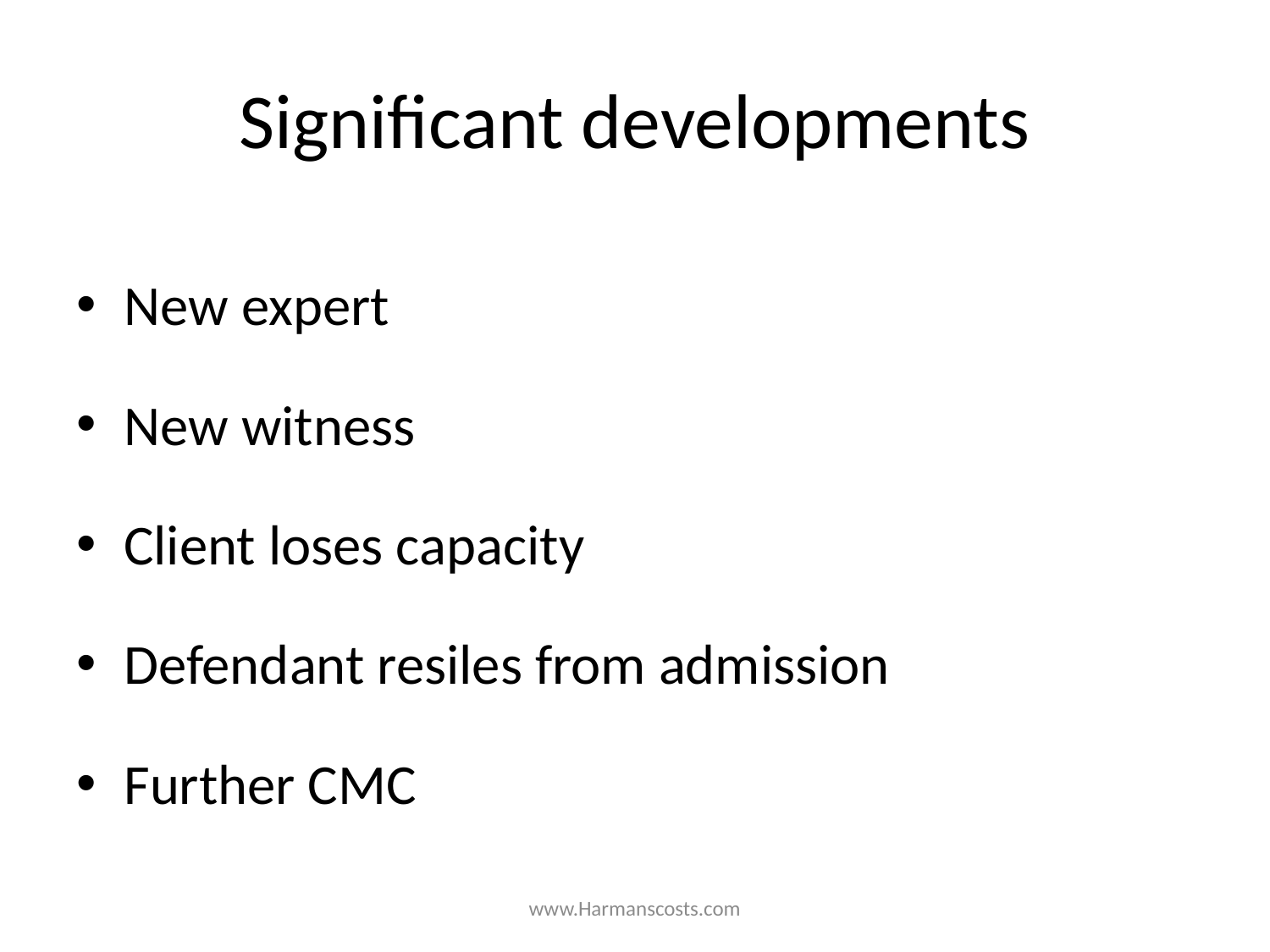

# Significant developments
New expert
New witness
Client loses capacity
Defendant resiles from admission
Further CMC
www.Harmanscosts.com